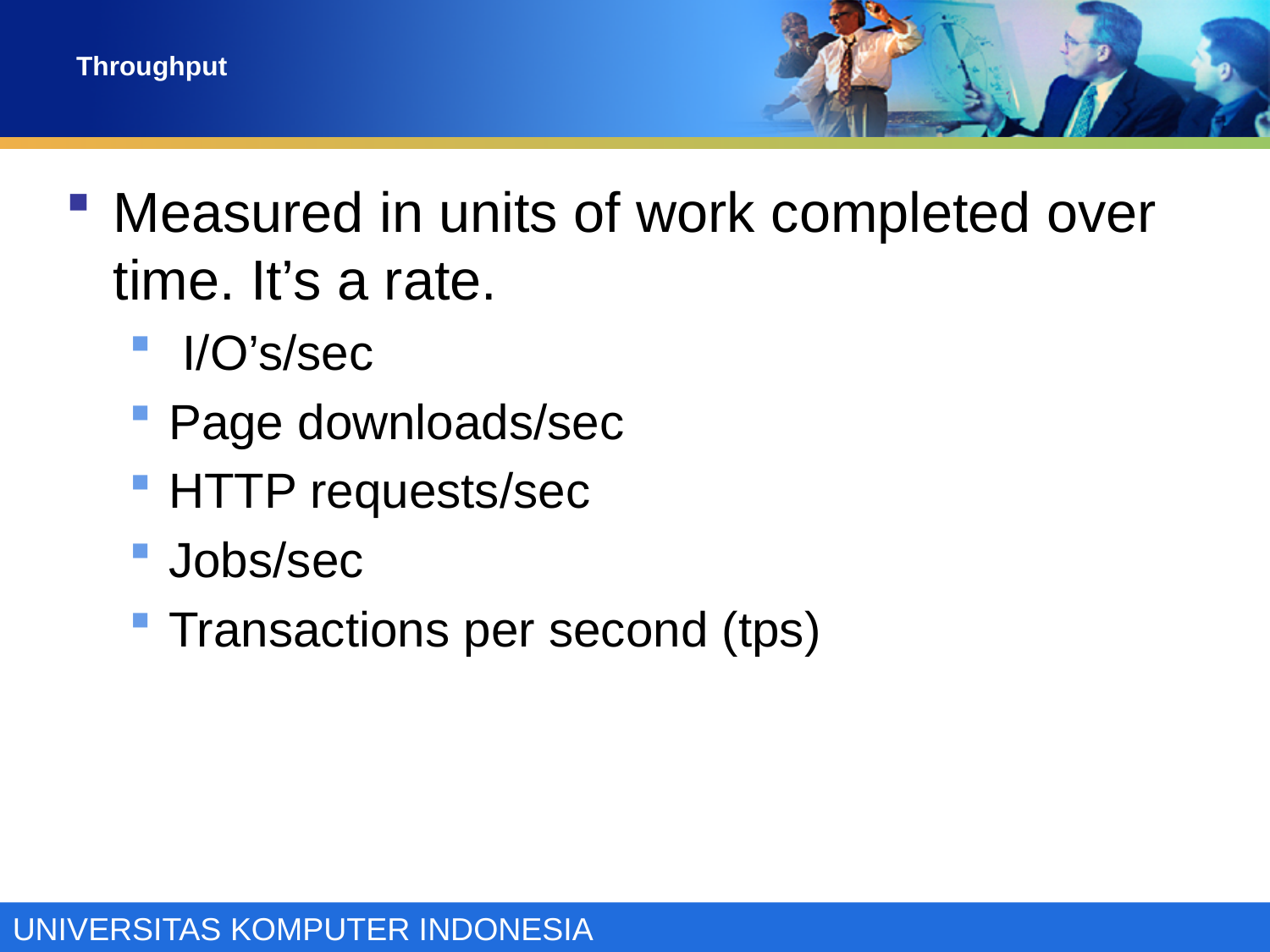

# Throughput
Measured in units of work completed over time. It’s a rate.
 I/O’s/sec
Page downloads/sec
HTTP requests/sec
Jobs/sec
Transactions per second (tps)